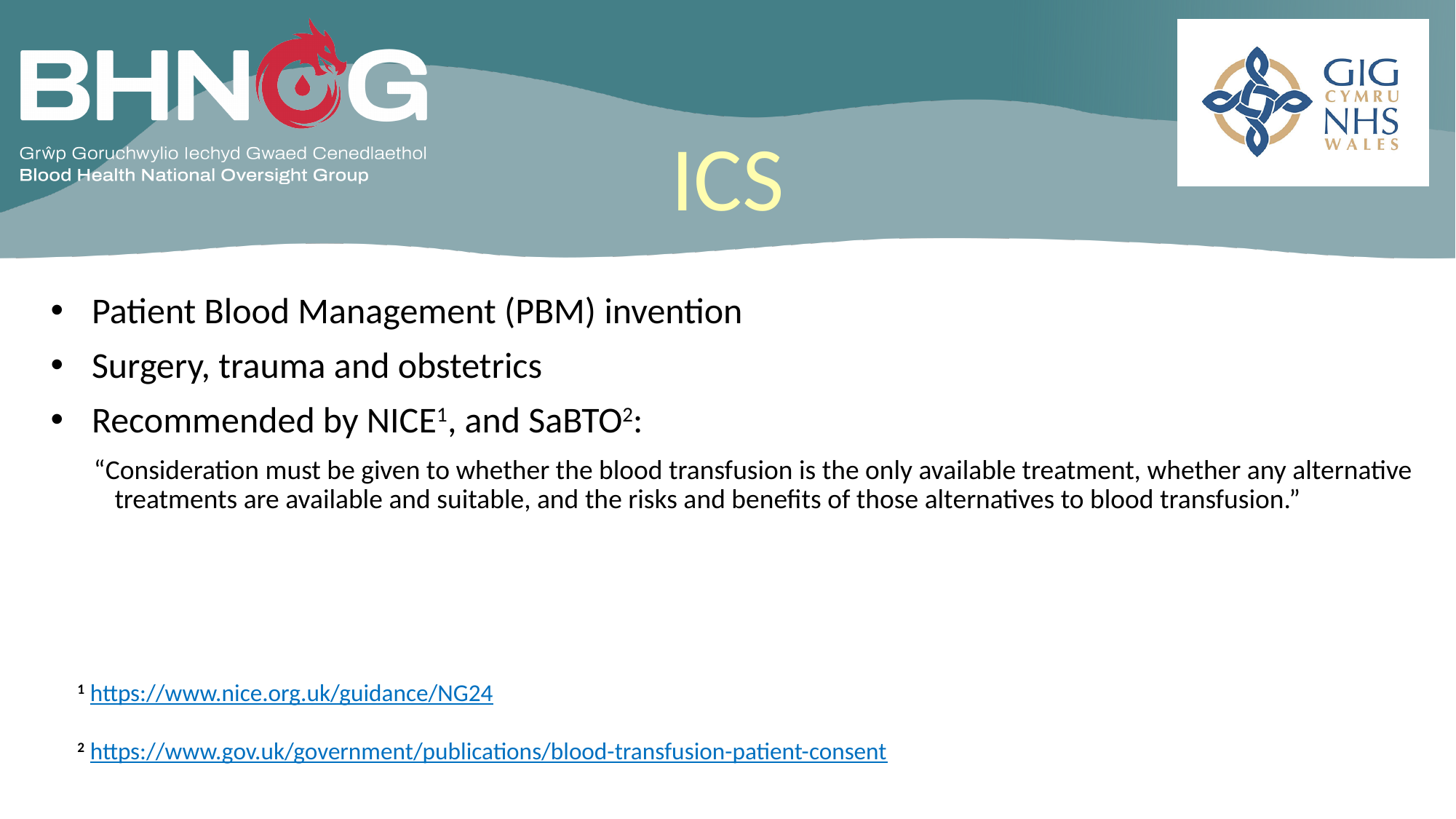

# ICS
Patient Blood Management (PBM) invention
Surgery, trauma and obstetrics
Recommended by NICE1, and SaBTO2:
“Consideration must be given to whether the blood transfusion is the only available treatment, whether any alternative treatments are available and suitable, and the risks and benefits of those alternatives to blood transfusion.”
1 https://www.nice.org.uk/guidance/NG24

2 https://www.gov.uk/government/publications/blood-transfusion-patient-consent